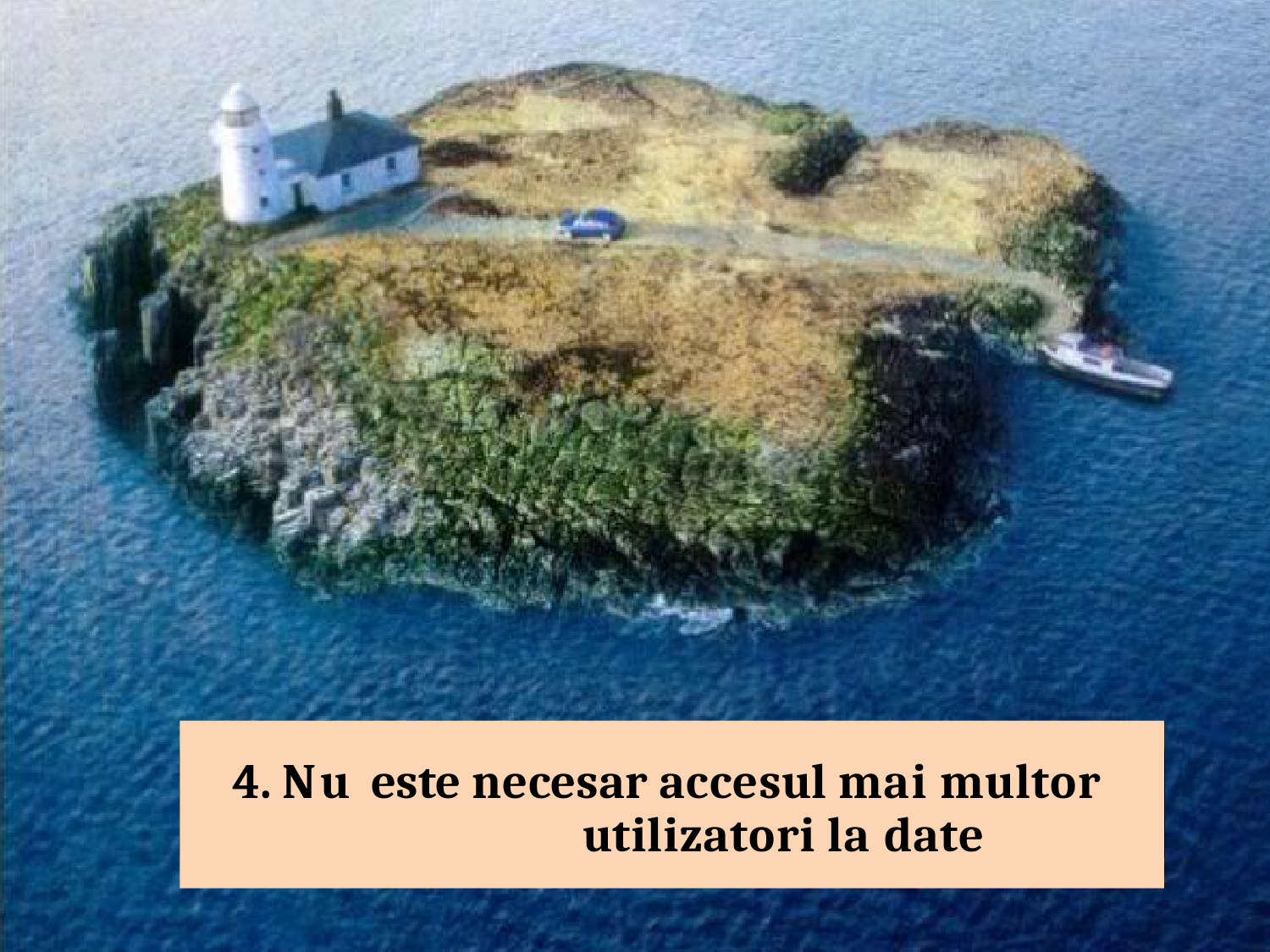

# 4. Nu este necesar accesul mai multor  utilizatori la date